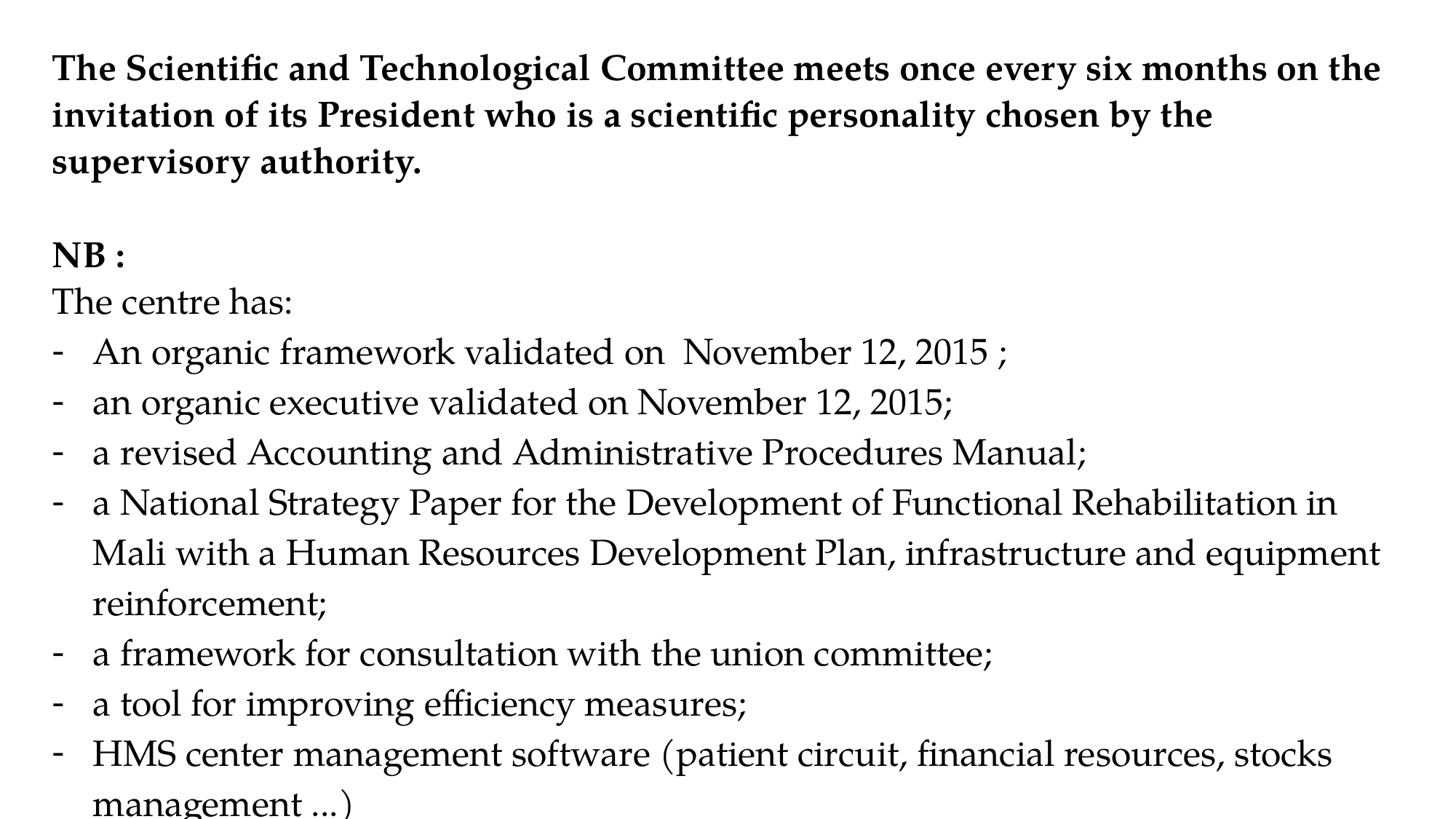

The Scientific and Technological Committee meets once every six months on the invitation of its President who is a scientific personality chosen by the supervisory authority.

NB :
The centre has:
An organic framework validated on  November 12, 2015 ;
an organic executive validated on November 12, 2015;
a revised Accounting and Administrative Procedures Manual;
a National Strategy Paper for the Development of Functional Rehabilitation in Mali with a Human Resources Development Plan, infrastructure and equipment reinforcement;
a framework for consultation with the union committee;
a tool for improving efficiency measures;
HMS center management software (patient circuit, financial resources, stocks management ...)